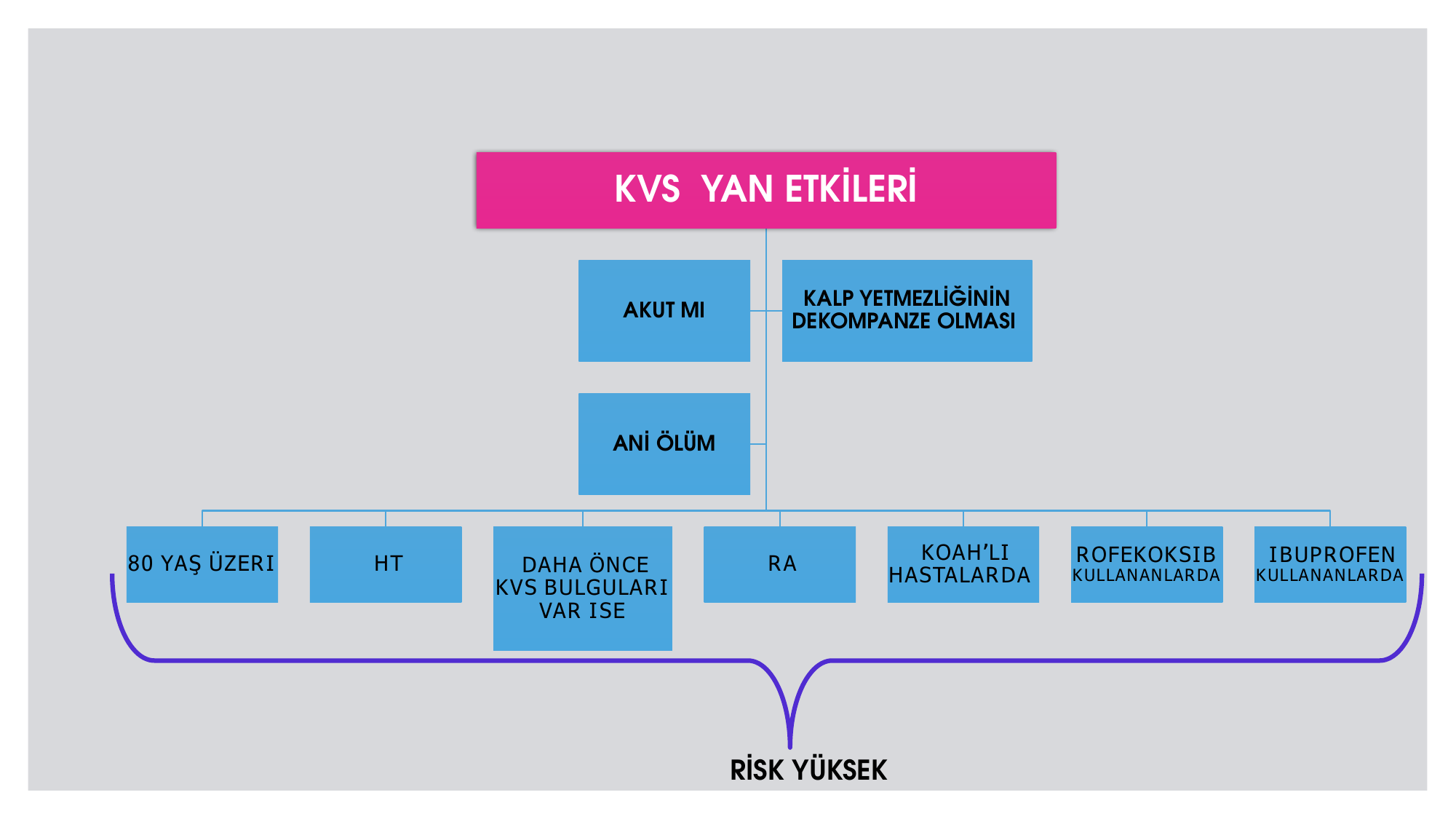

KVS  YAN ETKİLERİ
80 YAŞ ÜZERI
 HT
 DAHA ÖNCE KVS BULGULARI VAR ISE
 RA
 KOAH’LI HASTALARDA
ROFEKOKSIB KULLANANLARDA
 IBUPROFEN KULLANANLARDA
AKUT MI
KALP YETMEZLİĞİNİN DEKOMPANZE OLMASI
ANİ ÖLÜM

RİSK YÜKSEK